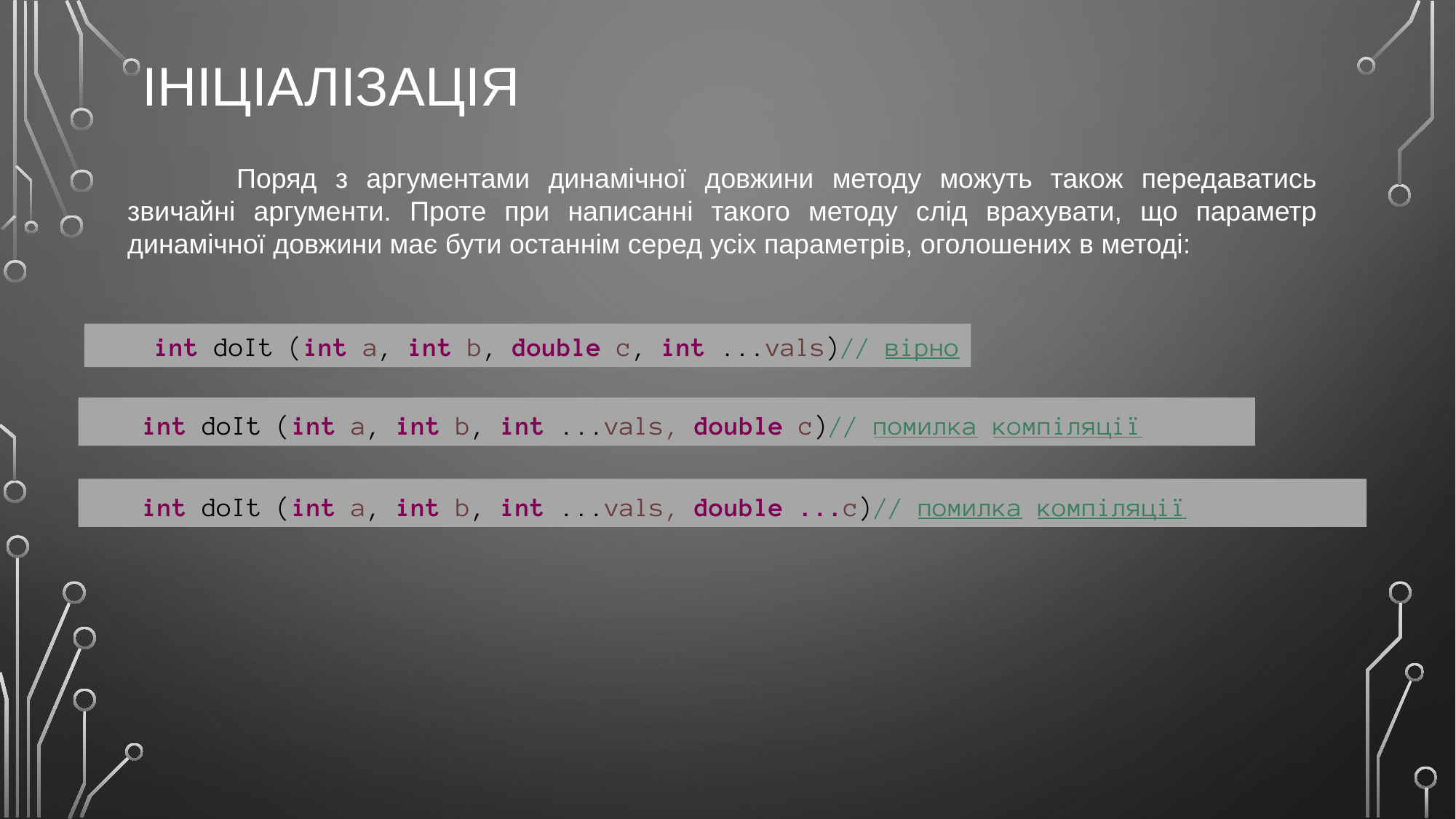

# ініціалізація
	Поряд з аргументами динамічної довжини методу можуть також передаватись звичайні аргументи. Проте при написанні такого методу слід врахувати, що параметр динамічної довжини має бути останнім серед усіх параметрів, оголошених в методі:
    int doIt (int a, int b, double c, int ...vals)// вірно
int doIt (int a, int b, int ...vals, double c)// помилка компіляції
int doIt (int a, int b, int ...vals, double ...c)// помилка компіляції